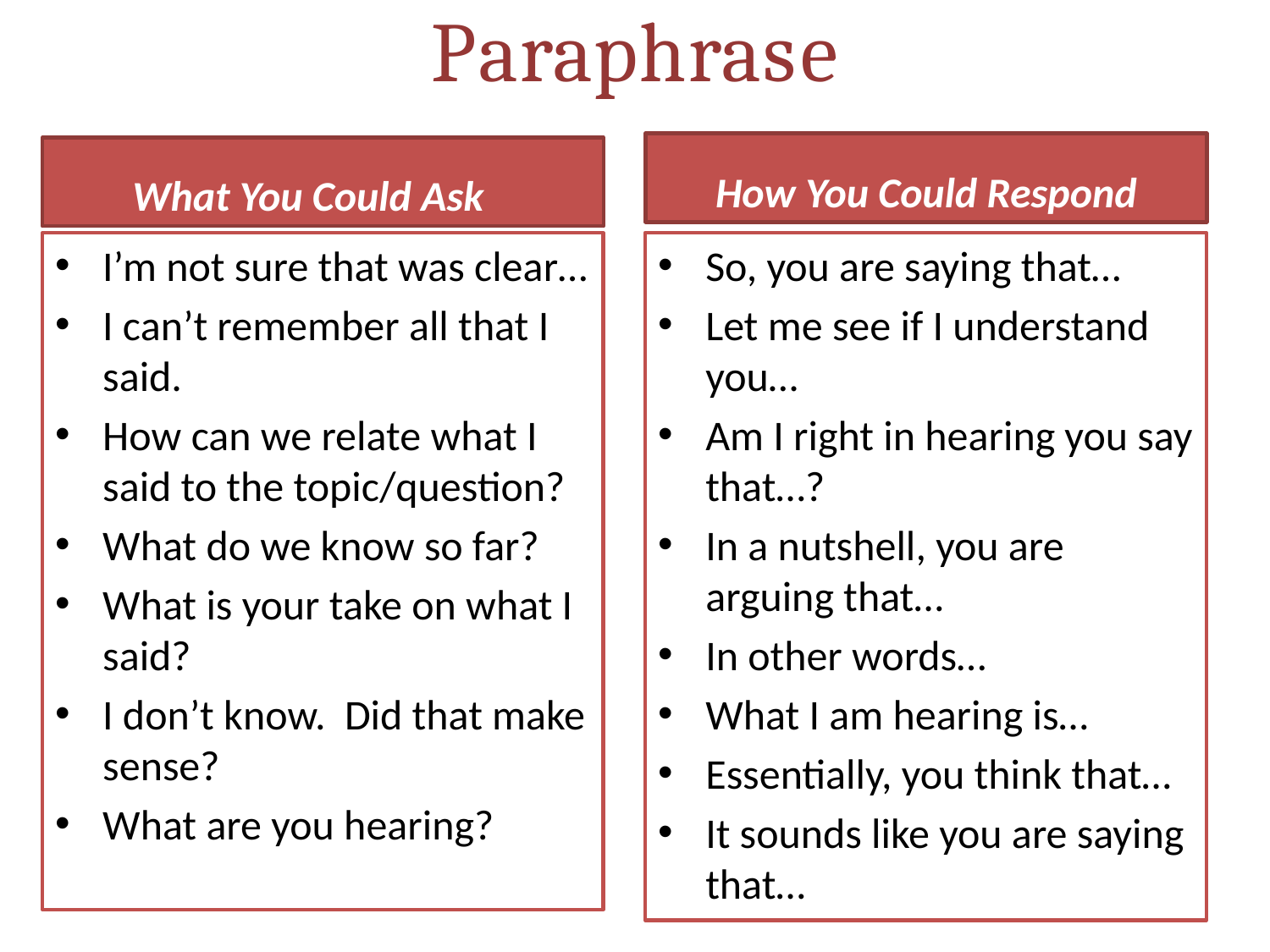

# Paraphrase
How You Could Respond
What You Could Ask
I’m not sure that was clear…
I can’t remember all that I said.
How can we relate what I said to the topic/question?
What do we know so far?
What is your take on what I said?
I don’t know.  Did that make sense?
What are you hearing?
So, you are saying that…
Let me see if I understand you…
Am I right in hearing you say that…?
In a nutshell, you are arguing that…
In other words…
What I am hearing is…
Essentially, you think that…
It sounds like you are saying that…